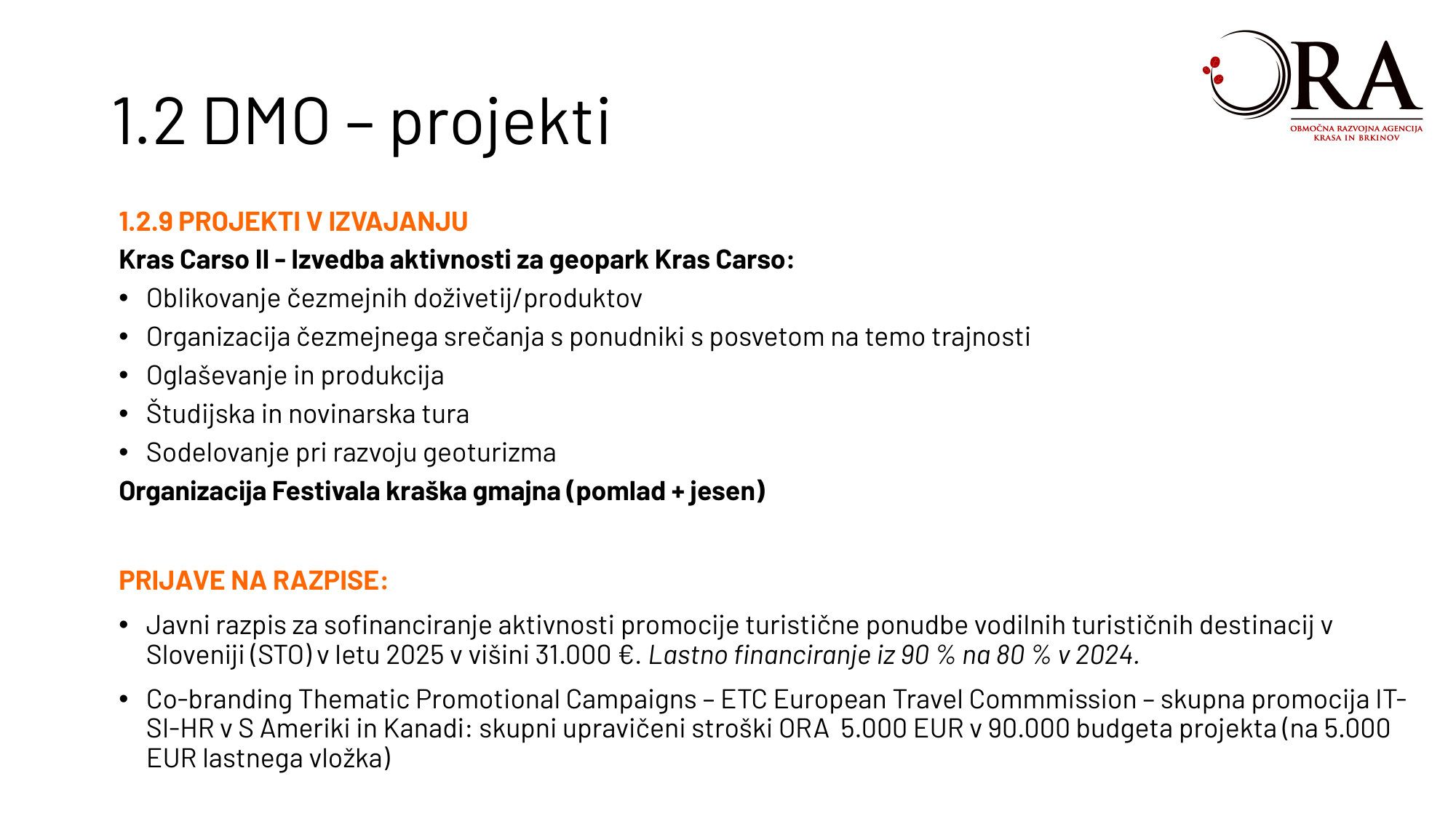

1.2 DMO – projekti
1.2.9 PROJEKTI V IZVAJANJU
Kras Carso II - Izvedba aktivnosti za geopark Kras Carso:
Oblikovanje čezmejnih doživetij/produktov
Organizacija čezmejnega srečanja s ponudniki s posvetom na temo trajnosti
Oglaševanje in produkcija
Študijska in novinarska tura
Sodelovanje pri razvoju geoturizma
Organizacija Festivala kraška gmajna (pomlad + jesen)

PRIJAVE NA RAZPISE:
Javni razpis za sofinanciranje aktivnosti promocije turistične ponudbe vodilnih turističnih destinacij v Sloveniji (STO) v letu 2025 v višini 31.000 €. Lastno financiranje iz 90 % na 80 % v 2024.
Co-branding Thematic Promotional Campaigns – ETC European Travel Commmission – skupna promocija IT-SI-HR v S Ameriki in Kanadi: skupni upravičeni stroški ORA  5.000 EUR v 90.000 budgeta projekta (na 5.000 EUR lastnega vložka)